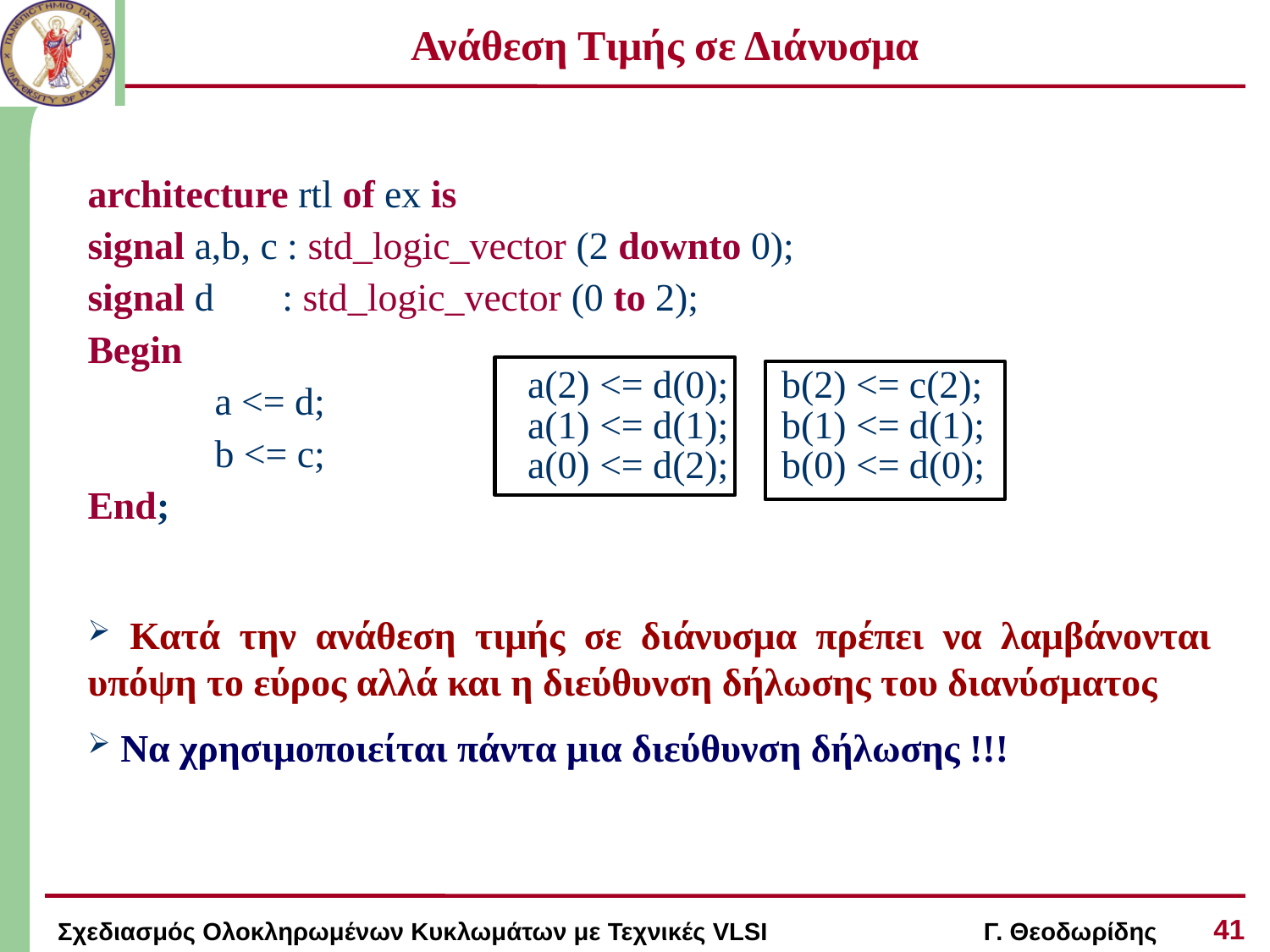

# Ανάθεση Τιμής σε Διάνυσμα

architecture rtl of ex is
signal a,b, c : std_logic_vector (2 downto 0);
signal d       : std_logic_vector (0 to 2);
Begin
	a <= d;
	b <= c;
End;

 Κατά την ανάθεση τιμής σε διάνυσμα πρέπει να λαμβάνονται υπόψη το εύρος αλλά και η διεύθυνση δήλωσης του διανύσματος
 Να χρησιμοποιείται πάντα μια διεύθυνση δήλωσης !!!

a(2) <= d(0);	b(2) <= c(2);
a(1) <= d(1);	b(1) <= d(1);
a(0) <= d(2);	b(0) <= d(0);
41
Σχεδιασμός Ολοκληρωμένων Κυκλωμάτων με Τεχνικές VLSI                               Γ. Θεοδωρίδης